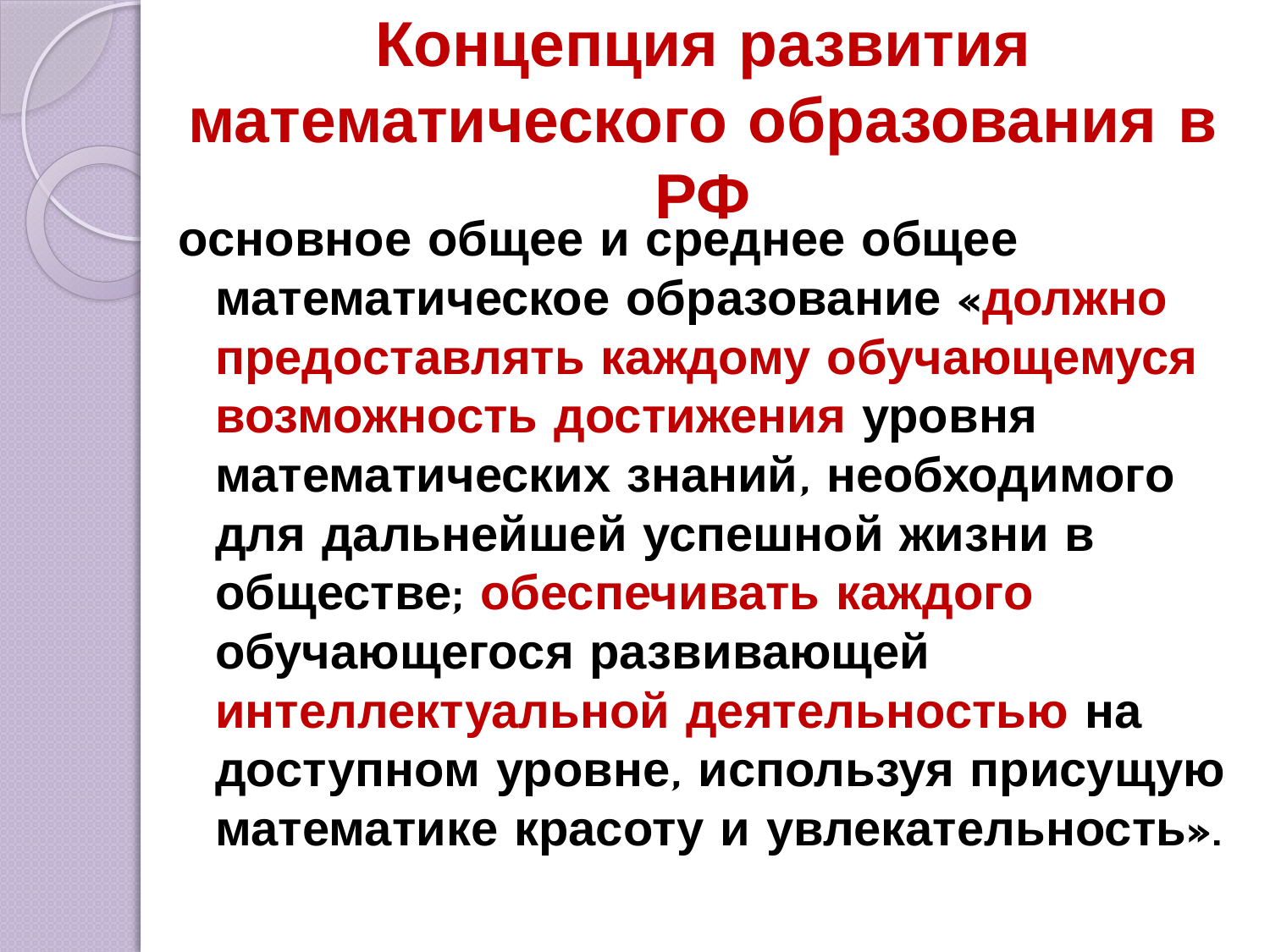

# Концепция развития математического образования в РФ
основное общее и среднее общее математическое образование «должно предоставлять каждому обучающемуся возможность достижения уровня математических знаний, необходимого для дальнейшей успешной жизни в обществе; обеспечивать каждого обучающегося развивающей интеллектуальной деятельностью на доступном уровне, используя присущую математике красоту и увлекательность».